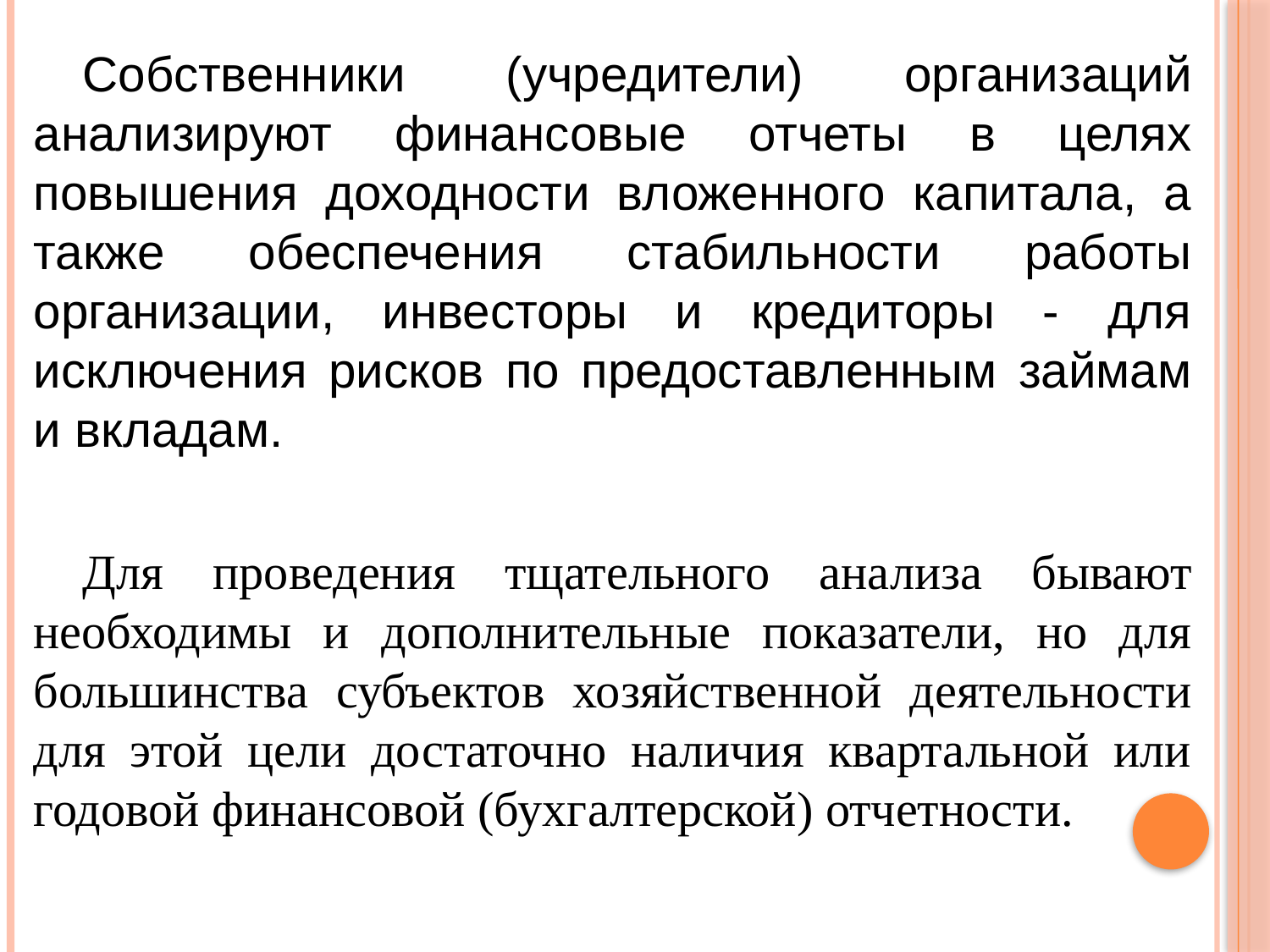

Собственники (учредители) организаций анализируют финансовые отчеты в целях повышения доходности вложенного капитала, а также обеспечения стабильности работы организации, инвесторы и кредиторы - для исключения рисков по предоставленным займам и вкладам.
Для проведения тщательного анализа бывают необходимы и дополнительные показатели, но для большинства субъектов хозяйственной деятельности для этой цели достаточно наличия квартальной или годовой финансовой (бухгалтерской) отчетности.